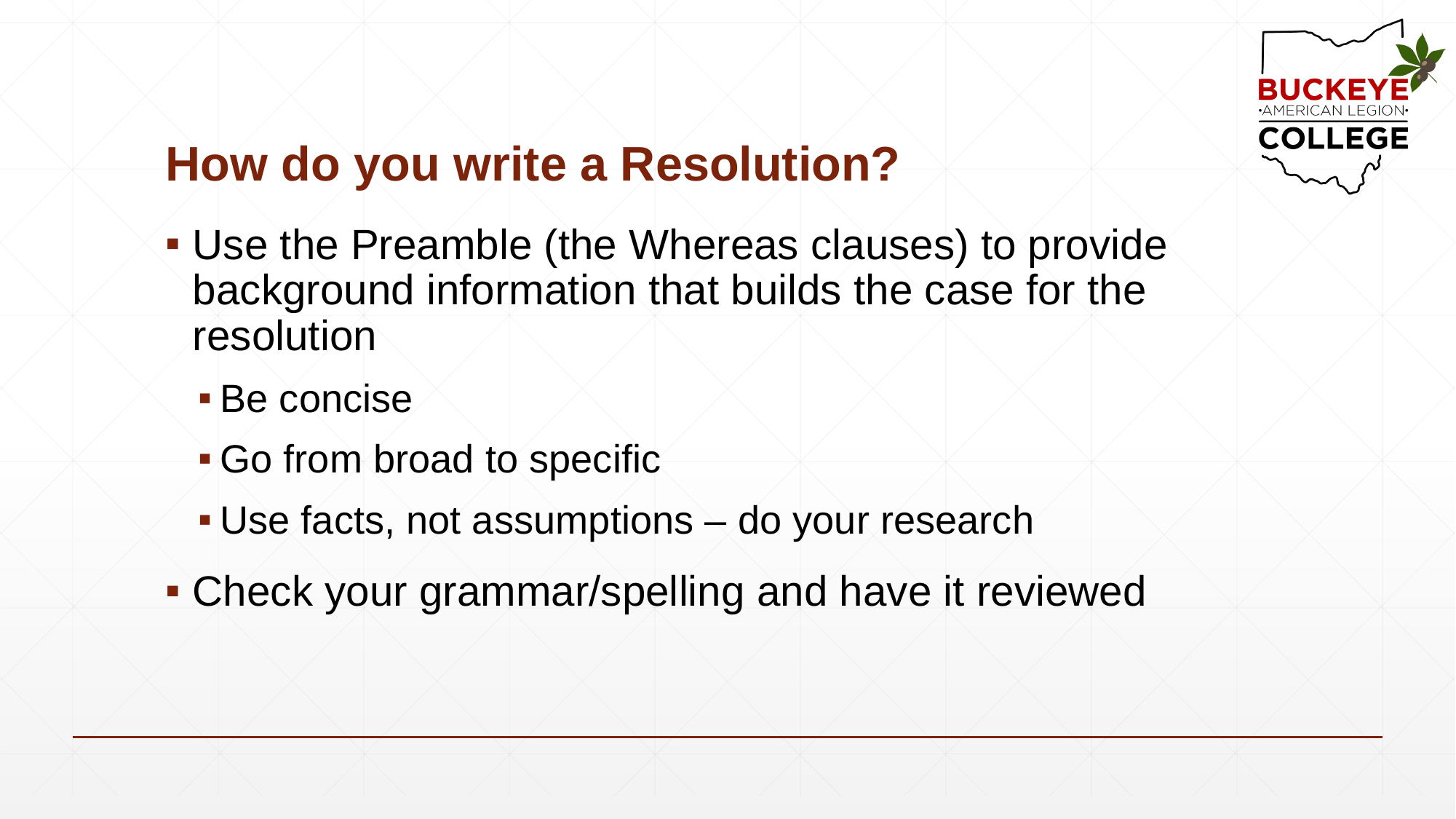

# How do you write a Resolution?
Use the Preamble (the Whereas clauses) to provide background information that builds the case for the resolution
Be concise
Go from broad to specific
Use facts, not assumptions – do your research
Check your grammar/spelling and have it reviewed